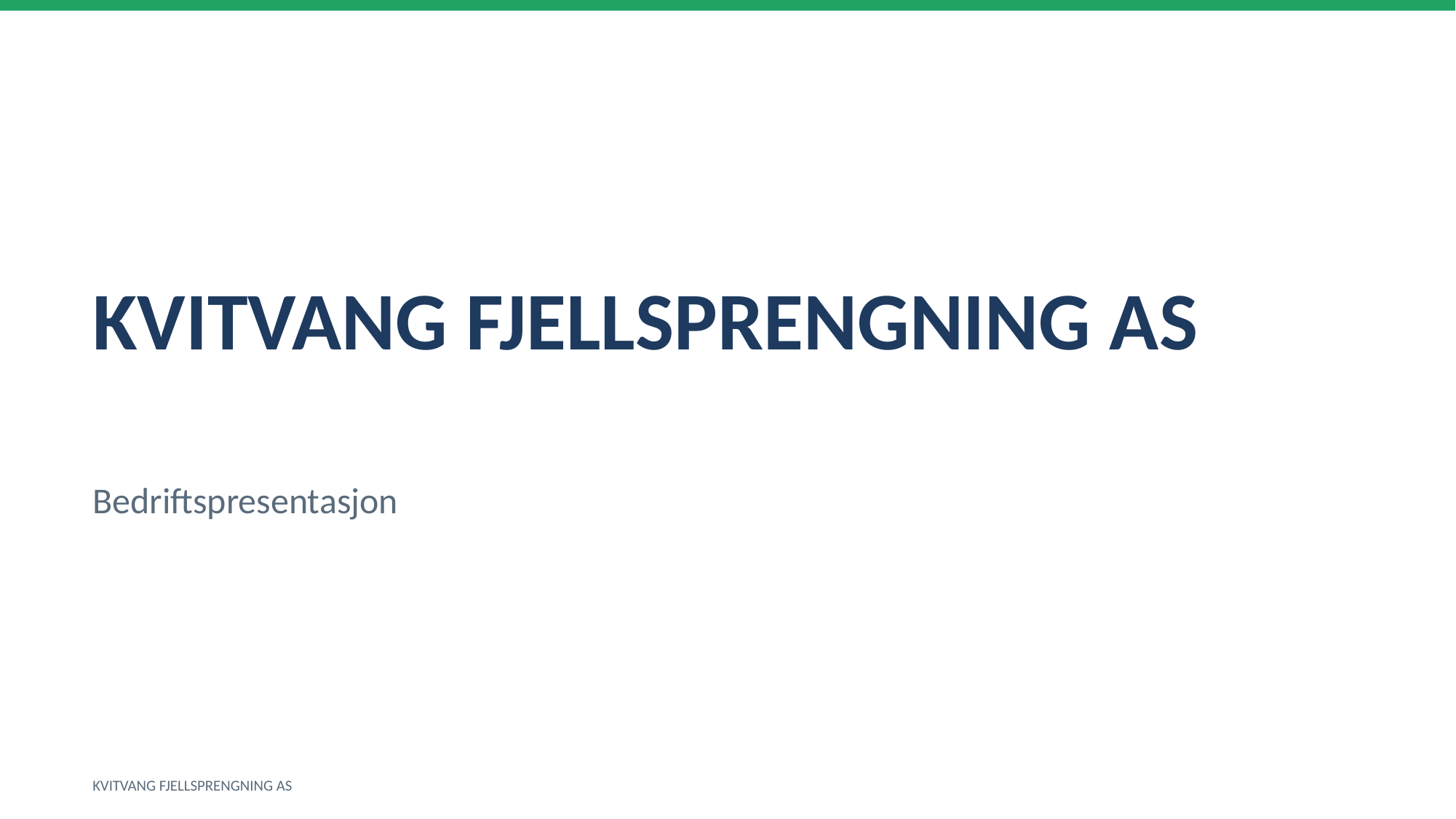

KVITVANG FJELLSPRENGNING AS
Bedriftspresentasjon
KVITVANG FJELLSPRENGNING AS